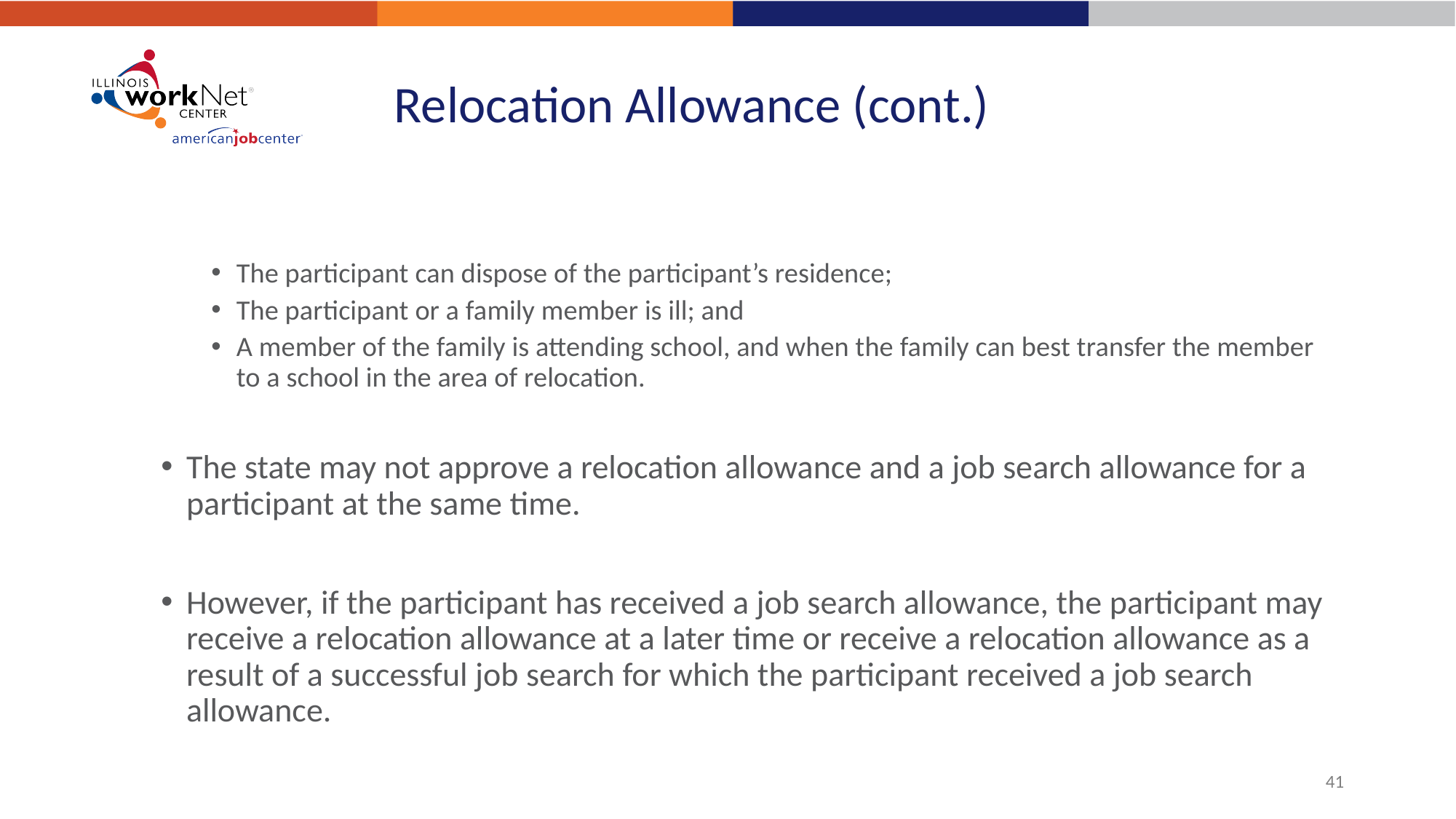

# Relocation Allowance (cont.)
The participant can dispose of the participant’s residence;
The participant or a family member is ill; and
A member of the family is attending school, and when the family can best transfer the member to a school in the area of relocation.

The state may not approve a relocation allowance and a job search allowance for a participant at the same time.

However, if the participant has received a job search allowance, the participant may receive a relocation allowance at a later time or receive a relocation allowance as a result of a successful job search for which the participant received a job search allowance.
41